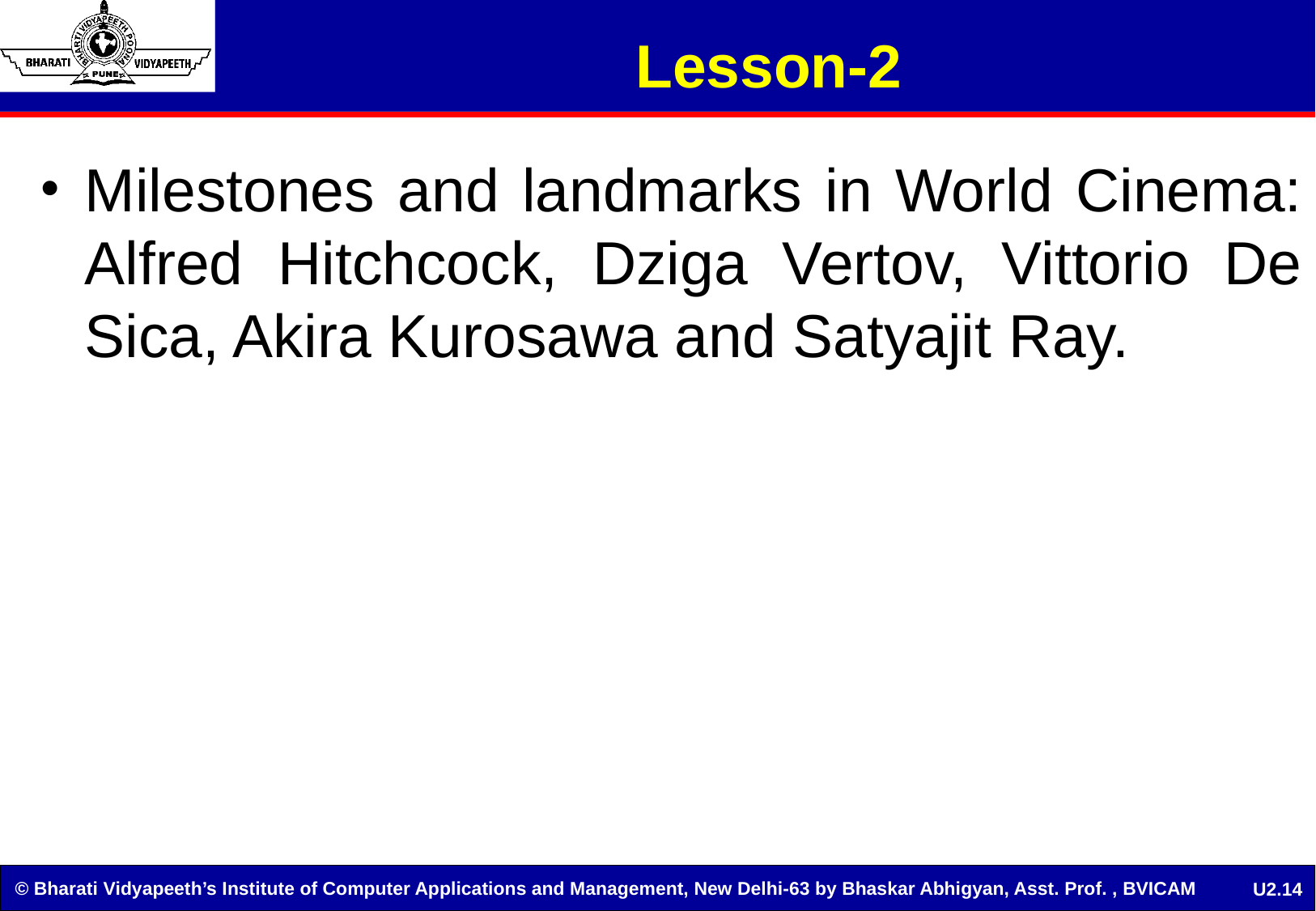

Lesson-2
Milestones and landmarks in World Cinema: Alfred Hitchcock, Dziga Vertov, Vittorio De Sica, Akira Kurosawa and Satyajit Ray.